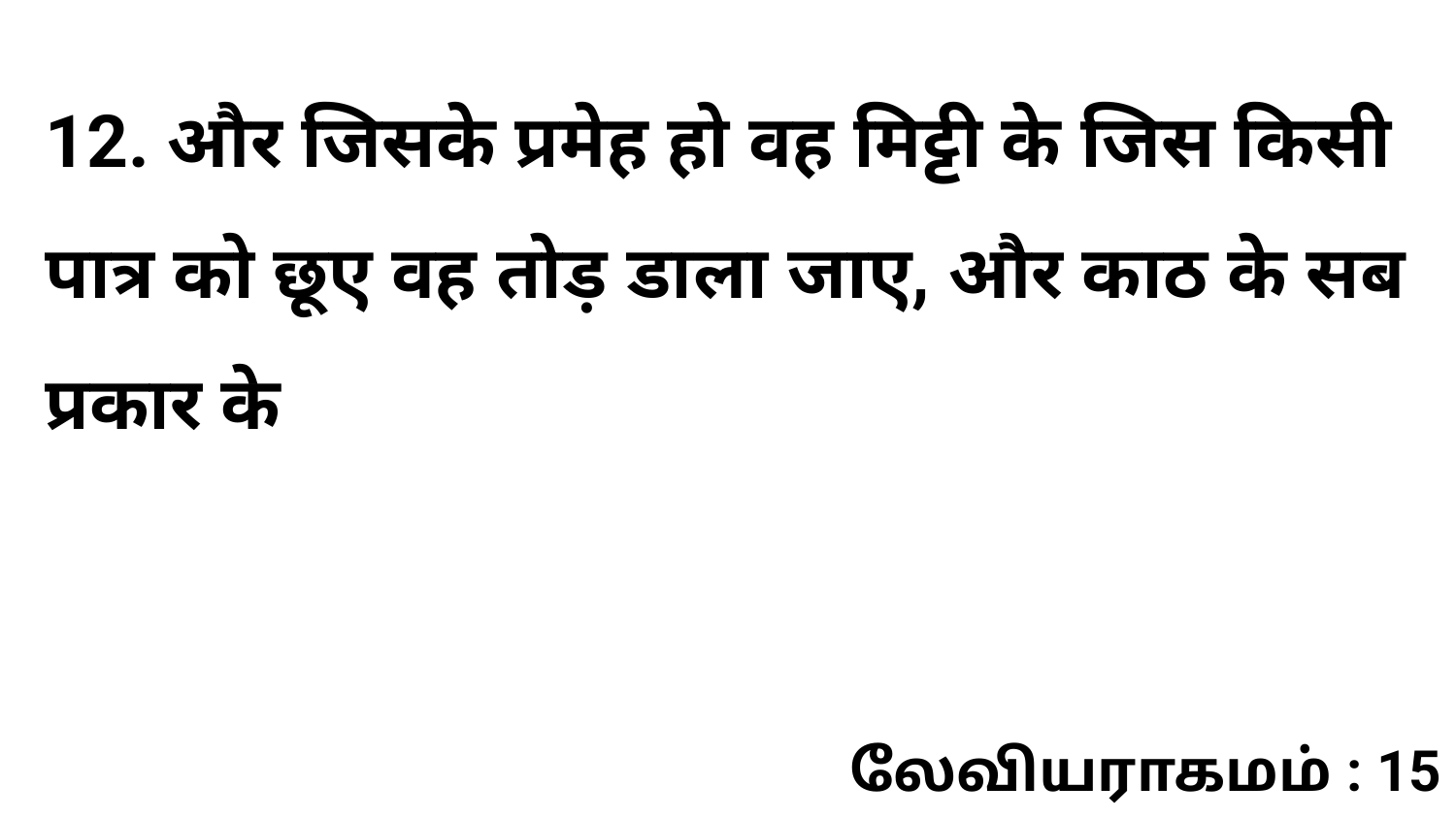

12. और जिसके प्रमेह हो वह मिट्टी के जिस किसी पात्र को छूए वह तोड़ डाला जाए, और काठ के सब प्रकार के
லேவியராகமம் : 15